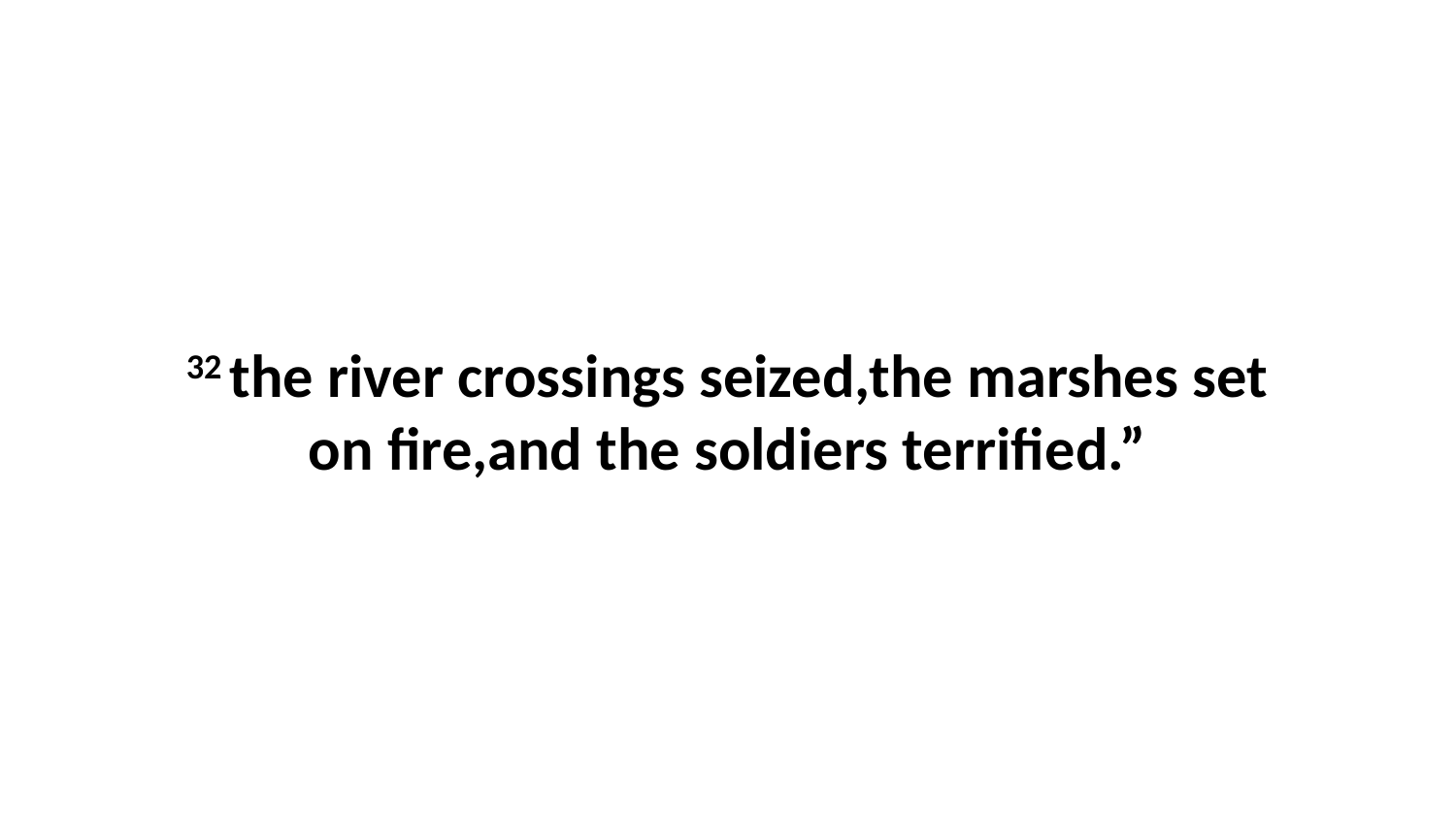

32 the river crossings seized,the marshes set on fire,and the soldiers terrified.”